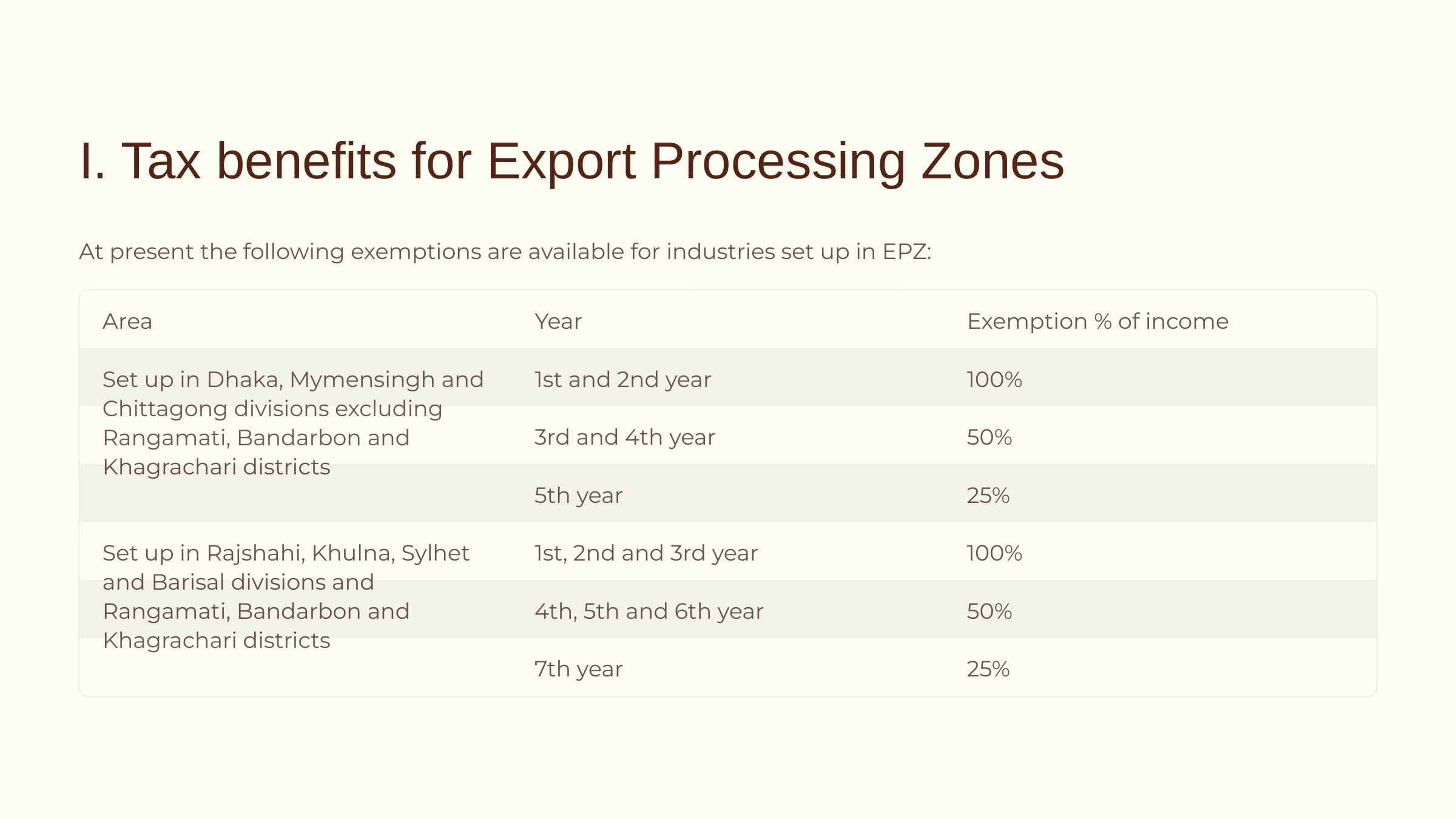

I. Tax benefits for Export Processing Zones
At present the following exemptions are available for industries set up in EPZ:

Area
Year
Exemption % of income

Set up in Dhaka, Mymensingh and Chittagong divisions excluding Rangamati, Bandarbon and Khagrachari districts
1st and 2nd year
100%

3rd and 4th year
50%

5th year
25%

Set up in Rajshahi, Khulna, Sylhet and Barisal divisions and Rangamati, Bandarbon and Khagrachari districts
1st, 2nd and 3rd year
100%

4th, 5th and 6th year
50%

7th year
25%